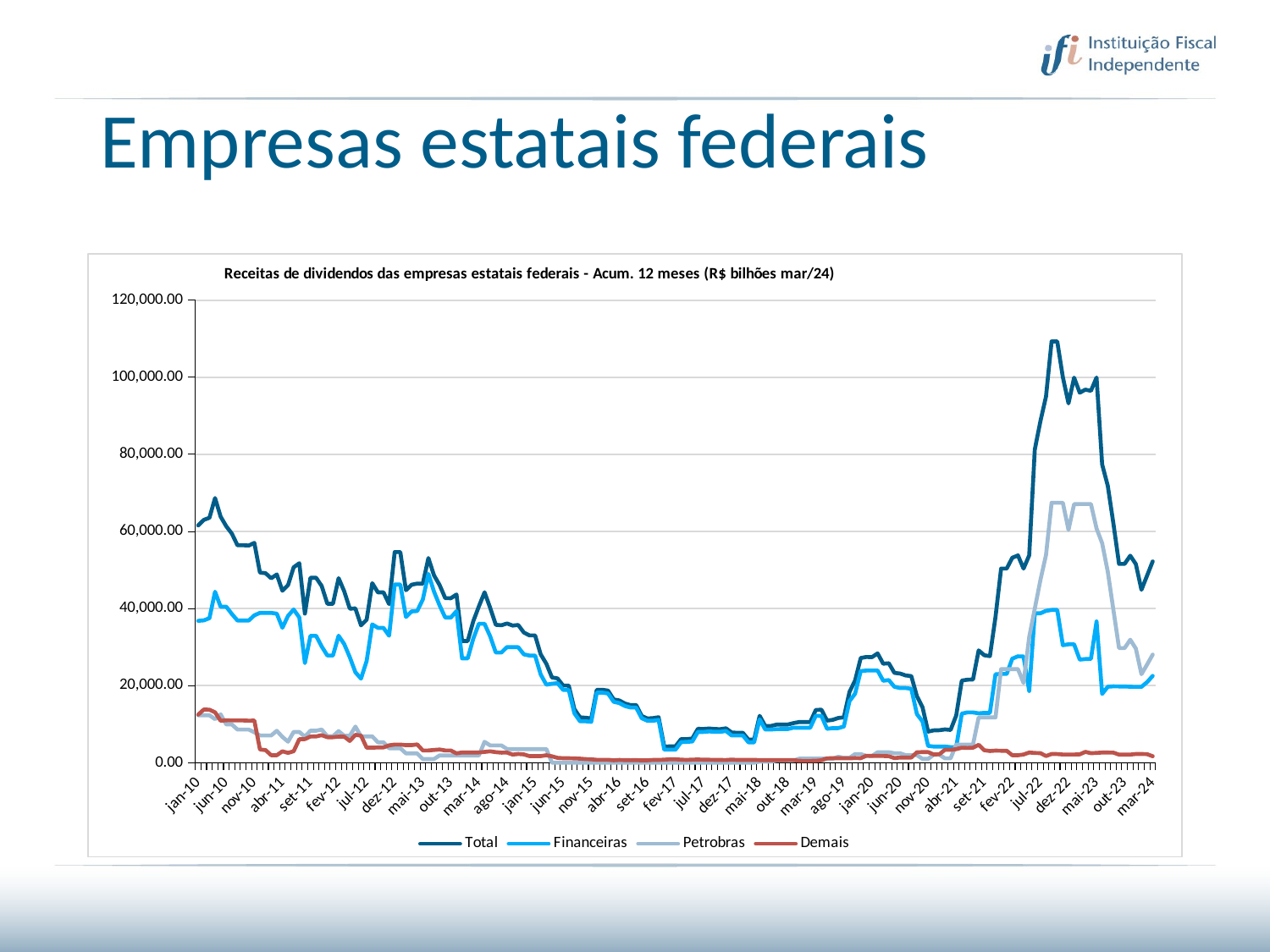

# Empresas estatais federais

### Chart: Receitas de dividendos das empresas estatais federais - Acum. 12 meses (R$ bilhões mar/24)

| Category | Total | Financeiras | Petrobras | Demais |
|---|---|---|---|---|
| 40179 | 61557.97468596299 | 36808.06025905305 | 12290.616595271056 | 12459.297831638884 |
| 40210 | 62998.29925809154 | 36923.76012520623 | 12290.616595271056 | 13783.92253761425 |
| 40238 | 63540.318714837245 | 37497.92500615687 | 12290.616595271056 | 13751.77711340932 |
| 40269 | 68666.15367167123 | 44344.05643438465 | 11275.563334523156 | 13046.533902763425 |
| 40299 | 63827.31504138281 | 40441.03766739437 | 12520.437584993833 | 10865.839788994606 |
| 40330 | 61328.00877931346 | 40441.03766739437 | 9904.276433729308 | 10982.694678189786 |
| 40360 | 59419.03892181249 | 38577.11251811864 | 9904.276433729308 | 10937.649969964536 |
| 40391 | 56395.97730900376 | 36880.40715399846 | 8579.042262982317 | 10936.52789202299 |
| 40422 | 56403.25043249379 | 36880.41068185134 | 8579.042262982317 | 10943.797487660137 |
| 40452 | 56350.22734514268 | 36880.41068185134 | 8579.042262982317 | 10890.774400309027 |
| 40483 | 57021.933177028724 | 38234.68080586973 | 7870.266948726997 | 10916.985422432 |
| 40513 | 49332.846014313756 | 38858.01244440371 | 7047.844531373762 | 3426.9890385362887 |
| 40544 | 49159.40693106163 | 38858.01244440371 | 7047.844531373762 | 3253.5499552841648 |
| 40575 | 47834.497326838646 | 38857.762594811684 | 7047.844531373762 | 1928.8902006532007 |
| 40603 | 48841.5126702098 | 38653.27494589695 | 8262.097277513722 | 1926.1404467991306 |
| 40634 | 44614.07686012763 | 34989.508585814685 | 6676.183504230935 | 2948.3847700820115 |
| 40664 | 46054.19397213687 | 38094.17621288521 | 5431.309253760259 | 2528.7085054913987 |
| 40695 | 50689.08948781636 | 39749.61505248696 | 7981.842649220333 | 2957.6317861090647 |
| 40725 | 51749.40639965267 | 37687.28794066566 | 7981.842649220333 | 6080.275809766674 |
| 40756 | 38670.53384854465 | 25827.480987627856 | 6737.588377957323 | 6105.464482959469 |
| 40787 | 47972.79726941973 | 32909.289509644295 | 8283.497400375256 | 6780.010359400178 |
| 40817 | 47981.36718675455 | 32909.289509644295 | 8283.497400375256 | 6788.580276734996 |
| 40848 | 45836.30209582808 | 30123.062105169123 | 8586.202711523014 | 7127.037279135948 |
| 40878 | 41233.2065141196 | 27796.105010673087 | 6842.020569668965 | 6595.08093377755 |
| 40909 | 41228.42207407019 | 27796.105010673087 | 6842.020569668965 | 6590.296493728143 |
| 40940 | 47865.58213798051 | 32931.3590492436 | 8188.07805167754 | 6746.145037059374 |
| 40969 | 44480.861799270555 | 30778.529550533727 | 6973.82530553758 | 6728.506943199245 |
| 41000 | 39956.41624748954 | 27364.72229786662 | 6973.82530553758 | 5617.868644085342 |
| 41030 | 40021.27396106675 | 23446.961315515284 | 9367.955599955047 | 7206.357045596422 |
| 41061 | 35617.956302272934 | 21791.52247591353 | 6817.422204494973 | 7009.0116218644325 |
| 41091 | 37090.42926231084 | 26386.776808876322 | 6817.422204494973 | 3886.2302489395443 |
| 41122 | 46571.86185081194 | 35873.08509640683 | 6817.422204494973 | 3881.3545499101383 |
| 41153 | 44181.57613856334 | 34966.51709659878 | 5271.51318207704 | 3943.5458598875193 |
| 41183 | 44194.007038006595 | 34966.51709659878 | 5271.51318207704 | 3955.976759330777 |
| 41214 | 41144.9930756519 | 32920.90816822568 | 3740.1877764260425 | 4483.89713100018 |
| 41244 | 54646.39874827662 | 46214.768885537844 | 3740.1877764260425 | 4691.442086312731 |
| 41275 | 54646.53387457976 | 46214.768885537844 | 3740.1877764260425 | 4691.577212615877 |
| 41306 | 44733.42753761983 | 37803.60190566143 | 2394.1302944174677 | 4535.695337540928 |
| 41334 | 46162.13803197641 | 39234.308604768936 | 2394.1302944174677 | 4533.699132790003 |
| 41365 | 46458.30109549703 | 39336.31236413334 | 2394.1302944174677 | 4727.858436946226 |
| 41395 | 46431.87260599015 | 42332.92851616335 | 931.1052189000657 | 3167.838870926731 |
| 41426 | 53079.26804329947 | 48979.93165002547 | 931.1052189000657 | 3168.2311743739265 |
| 41456 | 48610.88325307013 | 44384.67731706268 | 931.1052189000657 | 3295.100717107387 |
| 41487 | 46086.31575453615 | 40801.43991349956 | 1877.155178135865 | 3407.7206629007196 |
| 41518 | 42697.34873260426 | 37650.935495322534 | 1877.155178135865 | 3169.258059145861 |
| 41548 | 42672.48982300352 | 37650.935495322534 | 1877.155178135865 | 3144.399149545119 |
| 41579 | 43640.899100258874 | 39345.09491154095 | 1877.155178135865 | 2418.649010582056 |
| 41609 | 31569.5397273938 | 27043.709231713874 | 1877.155178135865 | 2648.675317544061 |
| 41640 | 31569.348215731123 | 27043.709231713874 | 1877.155178135865 | 2648.483805881384 |
| 41671 | 36712.211561582466 | 32186.59253867611 | 1877.155178135865 | 2648.463844770493 |
| 41699 | 40560.54284523368 | 36037.70554940285 | 1877.155178135865 | 2645.682117694967 |
| 41730 | 44209.65498567872 | 36023.17804628241 | 5399.980865483219 | 2786.496073913091 |
| 41760 | 40202.66806601762 | 32794.327706970245 | 4468.875646583153 | 2939.4647124642215 |
| 41791 | 35760.70323813719 | 28573.761575536784 | 4468.875646583153 | 2718.0660160172556 |
| 41821 | 35642.63648873815 | 28573.761575536784 | 4468.875646583153 | 2599.999266618215 |
| 41852 | 36112.300950434364 | 29981.28418476117 | 3522.8256873473533 | 2608.1910783258427 |
| 41883 | 35560.21438610796 | 29949.68147885052 | 3522.8256873473533 | 2087.7072199100876 |
| 41913 | 35723.12264613212 | 29949.68147885052 | 3522.8256873473533 | 2250.6154799342476 |
| 41944 | 33761.72826083204 | 28094.911392520662 | 3522.8256873473533 | 2143.9911809640216 |
| 41974 | 33010.83654824414 | 27789.282720615294 | 3522.8256873473533 | 1698.7281402814879 |
| 42005 | 33010.81612822288 | 27789.282720615294 | 3522.8256873473533 | 1698.707720260234 |
| 42036 | 28087.39778279965 | 22865.865036723153 | 3522.8256873473533 | 1698.7070587291419 |
| 42064 | 25664.404372114794 | 20225.164286183244 | 3522.8256873473533 | 1916.4143985841947 |
| 42095 | 22126.05307364031 | 20482.02805057269 | 0.0 | 1644.0250230676174 |
| 42125 | 21865.59070404428 | 20625.53864994675 | 0.0 | 1240.0520540975303 |
| 42156 | 20012.92163664868 | 18870.585323207997 | 0.0 | 1142.3363134406827 |
| 42186 | 20003.947953214047 | 18870.585323207997 | 0.0 | 1133.3626300060496 |
| 42217 | 13885.414552507289 | 12789.584897130679 | 0.0 | 1095.8296553766104 |
| 42248 | 11753.807041481703 | 10727.75494833459 | 0.0 | 1026.0520931471128 |
| 42278 | 11643.291132868695 | 10727.75494833459 | 0.0 | 915.5361845341049 |
| 42309 | 11452.804002981784 | 10589.662694915678 | 0.0 | 863.1413080661059 |
| 42339 | 18894.83199624325 | 18165.060264754236 | 0.0 | 729.7717314890142 |
| 42370 | 18897.085885201443 | 18165.060264754236 | 0.0 | 732.0256204472062 |
| 42401 | 18679.320993556947 | 17945.594641684147 | 0.0 | 733.7263518727996 |
| 42430 | 16400.036872788736 | 15798.466311621492 | 0.0 | 601.5705611672438 |
| 42461 | 16146.75224812624 | 15454.574789754946 | 0.0 | 692.177458371294 |
| 42491 | 15335.281422701584 | 14686.300926564712 | 0.0 | 648.9804961368718 |
| 42522 | 14929.74216002809 | 14307.974916804213 | 0.0 | 621.7672432238778 |
| 42552 | 14964.843151596391 | 14307.974916804213 | 0.0 | 656.8682347921786 |
| 42583 | 12099.932198859706 | 11525.682781407028 | 0.0 | 574.2494174526782 |
| 42614 | 11456.492052686823 | 10861.12244169126 | 0.0 | 595.3696109955636 |
| 42644 | 11546.97175686765 | 10861.12244169126 | 0.0 | 685.8493151763905 |
| 42675 | 11783.380776774802 | 11091.509926394923 | 0.0 | 691.8708503798789 |
| 42705 | 4143.578551047259 | 3372.647493032581 | 0.0 | 770.9310580146775 |
| 42736 | 4227.681382341988 | 3372.647493032581 | 0.0 | 855.0338893094067 |
| 42767 | 4233.388878050663 | 3372.647493032581 | 0.0 | 860.7413850180819 |
| 42795 | 6083.469339240277 | 5309.967090584227 | 0.0 | 773.5022486560501 |
| 42826 | 6093.929112404601 | 5384.9245187679435 | 0.0 | 709.0045936366578 |
| 42856 | 6261.874107649597 | 5476.548599670767 | 0.0 | 785.3255079788305 |
| 42887 | 8778.54097974061 | 7973.124289412436 | 0.0 | 805.4166903281739 |
| 42917 | 8743.436094161392 | 7973.124289412436 | 0.0 | 770.3118047489561 |
| 42948 | 8857.584689548525 | 8112.80953110251 | 0.0 | 744.7751584460148 |
| 42979 | 8724.056289248649 | 8002.768302874137 | 0.0 | 721.287986374512 |
| 43009 | 8690.984403196144 | 8002.768302874137 | 0.0 | 688.2161003220072 |
| 43040 | 8912.450629640713 | 8227.71830117069 | 0.0 | 684.7323284700233 |
| 43070 | 7829.186963682437 | 7043.737316886815 | 0.0 | 785.4496467956214 |
| 43101 | 7747.889857839664 | 7043.737316886815 | 0.0 | 704.1525409528485 |
| 43132 | 7742.920423272125 | 7043.737316886815 | 0.0 | 699.1831063853097 |
| 43160 | 5973.955775053768 | 5272.632458273475 | 0.0 | 701.3233167802928 |
| 43191 | 5967.00085011024 | 5251.235768284163 | 0.0 | 715.7650818260772 |
| 43221 | 12149.10429757363 | 11238.124497691231 | 257.8825425374978 | 653.0972573449017 |
| 43252 | 9505.047976349684 | 8601.195874282772 | 257.8825425374978 | 645.9695595294143 |
| 43282 | 9505.151495500735 | 8601.195874282772 | 257.8825425374978 | 646.0730786804652 |
| 43313 | 9861.317618942014 | 8699.323695783822 | 511.94674494657176 | 650.0471782116201 |
| 43344 | 9872.913203338057 | 8710.616733777382 | 511.94674494657176 | 650.3497246141033 |
| 43374 | 9885.136324927062 | 8710.616733777382 | 511.94674494657176 | 662.5728462031075 |
| 43405 | 10249.884128807436 | 9072.556960870179 | 511.94674494657176 | 665.3804229906855 |
| 43435 | 10531.983516043067 | 9048.596298571223 | 1015.6868400856345 | 467.70037738620886 |
| 43466 | 10526.927741306807 | 9048.596298571223 | 1015.6868400856345 | 462.64460264994887 |
| 43497 | 10524.492929380058 | 9048.596298571223 | 1015.6868400856345 | 460.20979072320006 |
| 43525 | 13673.438804551024 | 12175.003418512766 | 1015.6868400856345 | 482.7485459526233 |
| 43556 | 13734.569375496949 | 12107.470677898345 | 1015.6868400856345 | 611.4118575129687 |
| 43586 | 10916.171411848038 | 8781.334402795623 | 1010.0386144157735 | 1124.7983946366421 |
| 43617 | 11092.239594823233 | 8956.063748837803 | 1010.0386144157735 | 1126.1372315696572 |
| 43647 | 11583.974764309703 | 8956.063748837803 | 1501.8635068710973 | 1126.0475086008028 |
| 43678 | 11738.0102277584 | 9369.288580939843 | 1247.7993044620234 | 1120.9223423565327 |
| 43709 | 18350.5060523423 | 15978.983214614373 | 1247.7993044620234 | 1123.7235332659038 |
| 43739 | 21309.311723072737 | 17894.98925612396 | 2229.778053711414 | 1184.5444132373595 |
| 43770 | 27147.323869940745 | 23766.428166374375 | 2229.778053711414 | 1151.117649854954 |
| 43800 | 27421.297861567557 | 23896.909605464098 | 1726.0379585723513 | 1798.3502975311094 |
| 43831 | 27379.69461807988 | 23901.62757900414 | 1726.0379585723513 | 1752.029080503391 |
| 43862 | 28345.60104442472 | 23901.62757900414 | 2691.9447483520375 | 1752.0287170685406 |
| 43891 | 25675.77439372147 | 21256.401978235233 | 2691.9447483520375 | 1727.4276671341977 |
| 43922 | 25794.484544851213 | 21424.323611787542 | 2691.9447483520375 | 1678.216184711633 |
| 43952 | 23294.435842177594 | 19690.07052768085 | 2439.710431484401 | 1164.654883012343 |
| 43983 | 23111.946834297825 | 19362.536449376057 | 2439.710431484401 | 1309.699953437368 |
| 44013 | 22623.678809581543 | 19362.536449376057 | 1947.8855390290769 | 1313.2568211764083 |
| 44044 | 22449.899689767502 | 19188.811059655884 | 1947.8855390290769 | 1313.2030910825415 |
| 44075 | 17250.90796928799 | 12598.871846367212 | 1947.8855390290769 | 2704.1505838917 |
| 44105 | 14391.529939643751 | 10682.865804857622 | 965.9067897796863 | 2742.757345006443 |
| 44136 | 8052.191685364824 | 4343.525656919819 | 965.9067897796863 | 2742.7592386653178 |
| 44166 | 8377.873295459798 | 4174.095367581048 | 2074.3895926916857 | 2129.3883351870645 |
| 44197 | 8419.507121627625 | 4169.37739404101 | 2074.3895926916857 | 2175.740134894929 |
| 44228 | 8627.709138261374 | 4169.37739404101 | 1108.4828029119997 | 3349.8489413083644 |
| 44256 | 8494.853174744112 | 4036.6014188914605 | 1108.4828029119997 | 3349.7689529406516 |
| 44287 | 12219.580517257507 | 4031.6463016333046 | 4686.524525596647 | 3501.4096900275563 |
| 44317 | 21293.046600589383 | 12732.296961204507 | 4686.524525596647 | 3874.2251137882267 |
| 44348 | 21521.343861261565 | 13019.728776213544 | 4686.524525596647 | 3815.090559451375 |
| 44378 | 21576.619880305927 | 13019.728776213544 | 4686.524525596647 | 3870.3665784957375 |
| 44409 | 29136.360820814967 | 12790.777218262294 | 11724.655310125589 | 4620.928292427085 |
| 44440 | 27860.472804254714 | 12908.88581715855 | 11724.655310125589 | 3226.9316769705765 |
| 44470 | 27648.493728191297 | 12908.88581715855 | 11724.655310125589 | 3014.9526009071596 |
| 44501 | 37784.55678577436 | 22938.621487134606 | 11724.655310125589 | 3121.279988514165 |
| 44531 | 50361.1344234307 | 23012.97361480906 | 24262.576677909678 | 3085.58413071197 |
| 44562 | 50361.097716260454 | 23012.97361480906 | 24262.576677909678 | 3085.5474235417205 |
| 44593 | 53160.14986571177 | 26982.252922492225 | 24262.576677909678 | 1915.3202653098633 |
| 44621 | 53764.87195596259 | 27586.923708936476 | 24262.576677909678 | 1915.3715691164398 |
| 44652 | 50358.83751651283 | 27555.295890178335 | 20684.53495522503 | 2119.0066711094623 |
| 44682 | 53798.85177850332 | 18583.95826396756 | 32585.120732971955 | 2629.7727815638063 |
| 44713 | 81265.03389126304 | 38765.241145692344 | 39978.811927949486 | 2520.98081762121 |
| 44743 | 88645.26305324341 | 38765.241145692344 | 47417.76818948683 | 2462.2537180642394 |
| 44774 | 95002.68659619507 | 39395.65896301384 | 53873.522247442204 | 1733.5053857390303 |
| 44805 | 109304.38336668765 | 39612.60320942514 | 67449.78598843416 | 2241.9941688283434 |
| 44835 | 109288.78348185938 | 39612.60320942514 | 67449.78598843416 | 2226.394284000082 |
| 44866 | 100034.15169445555 | 30464.300704397265 | 67449.78598843416 | 2120.065001624127 |
| 44896 | 93238.4857021548 | 30708.145917196678 | 60413.782873623655 | 2116.556911334468 |
| 44927 | 99896.06787473269 | 30708.145917196678 | 67071.31774394434 | 2116.604213591665 |
| 44958 | 96007.29913673944 | 26738.866609513516 | 67113.55956316603 | 2154.872964059905 |
| 44986 | 96794.4347170734 | 26880.936268464917 | 67113.55956316603 | 2799.938885442447 |
| 45017 | 96490.87424166244 | 26931.017379257224 | 67113.55956316603 | 2446.2972992392024 |
| 45047 | 99941.86638613034 | 36642.00954046237 | 60766.73818516287 | 2533.1186605051043 |
| 45078 | 77392.58262359728 | 17822.5067978746 | 56949.10280710641 | 2620.973018616278 |
| 45108 | 71826.21103613454 | 19695.187856661472 | 49510.14654556906 | 2620.876633904001 |
| 45139 | 62061.57665645895 | 19807.23499753808 | 39655.15295123817 | 2599.1887076827043 |
| 45170 | 51575.459572143904 | 19775.444196364184 | 29709.37097394872 | 2090.6444018309994 |
| 45200 | 51575.536537525826 | 19775.444196364184 | 29709.37097394872 | 2090.721367212922 |
| 45231 | 53688.24966449736 | 19696.30824194591 | 31901.195872861346 | 2090.745549690102 |
| 45261 | 51517.61902423976 | 19668.43112278499 | 29604.56502882786 | 2244.6228726269037 |
| 45292 | 44860.07170011846 | 19668.43112278499 | 22947.03015850717 | 2244.6104188263052 |
| 45323 | 48551.7357437138 | 20887.14591679943 | 25462.13342394304 | 2202.456402971329 |
| 45352 | 52216.627562404836 | 22511.887661840694 | 28037.984110443038 | 1666.755790121104 |